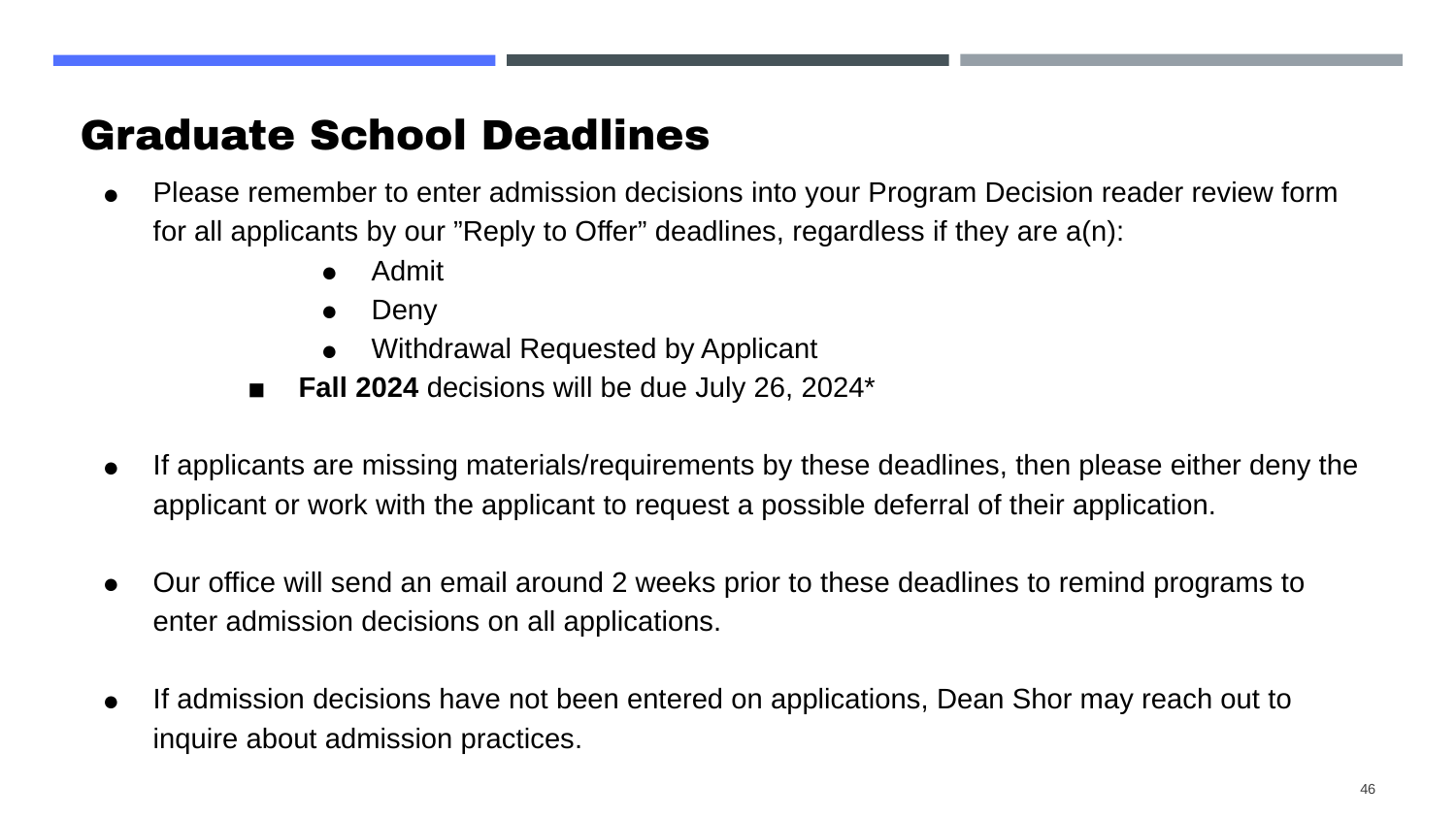

# Graduate School Deadlines
Please remember to enter admission decisions into your Program Decision reader review form for all applicants by our ”Reply to Offer” deadlines, regardless if they are a(n):
Admit
Deny
Withdrawal Requested by Applicant
Fall 2024 decisions will be due July 26, 2024*

If applicants are missing materials/requirements by these deadlines, then please either deny the applicant or work with the applicant to request a possible deferral of their application.

Our office will send an email around 2 weeks prior to these deadlines to remind programs to enter admission decisions on all applications.

If admission decisions have not been entered on applications, Dean Shor may reach out to inquire about admission practices.

46